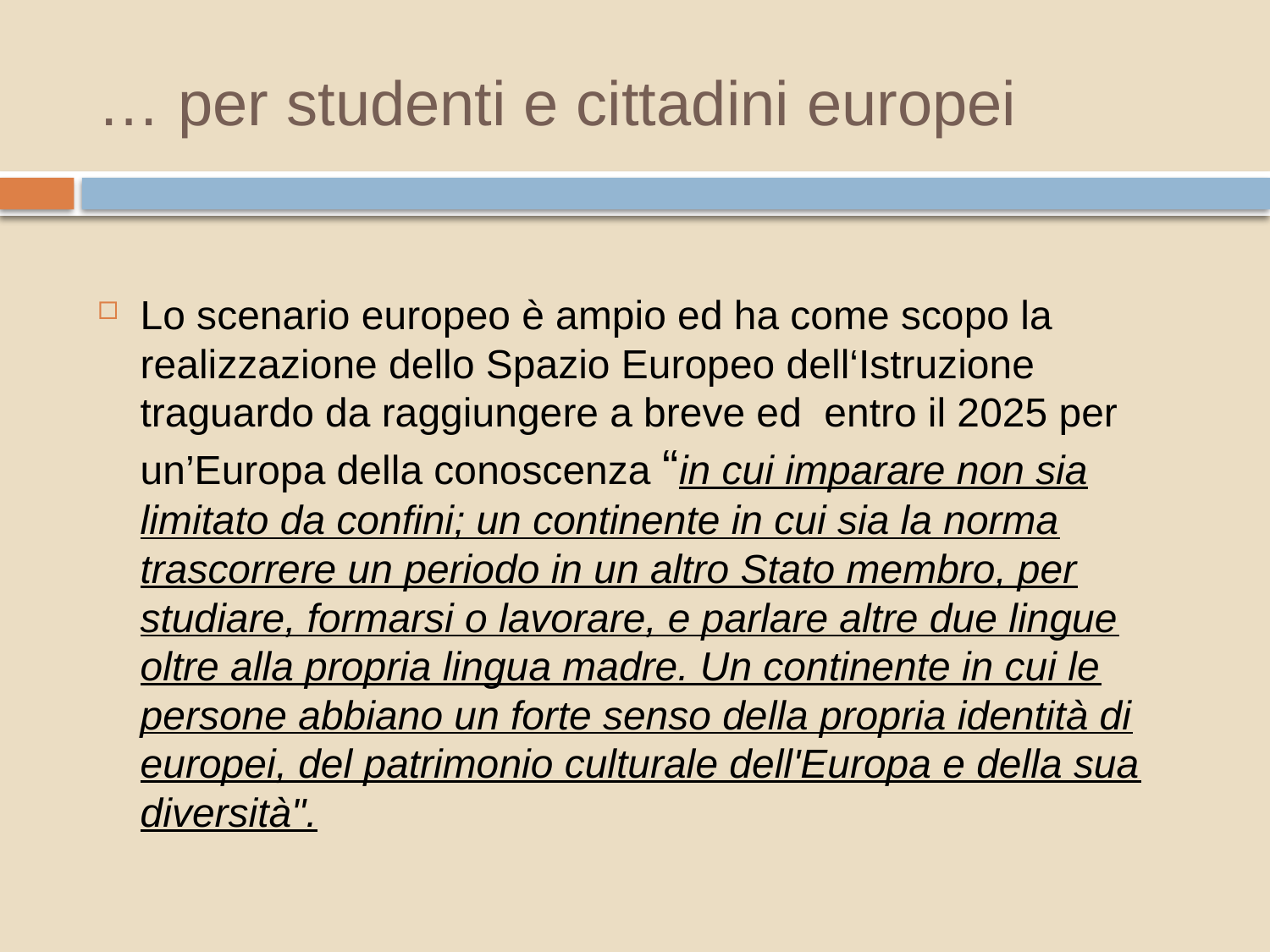

# … per studenti e cittadini europei

Lo scenario europeo è ampio ed ha come scopo la realizzazione dello Spazio Europeo dell‘Istruzione traguardo da raggiungere a breve ed  entro il 2025 per un’Europa della conoscenza “in cui imparare non sia limitato da confini; un continente in cui sia la norma trascorrere un periodo in un altro Stato membro, per studiare, formarsi o lavorare, e parlare altre due lingue oltre alla propria lingua madre. Un continente in cui le persone abbiano un forte senso della propria identità di europei, del patrimonio culturale dell'Europa e della sua diversità".